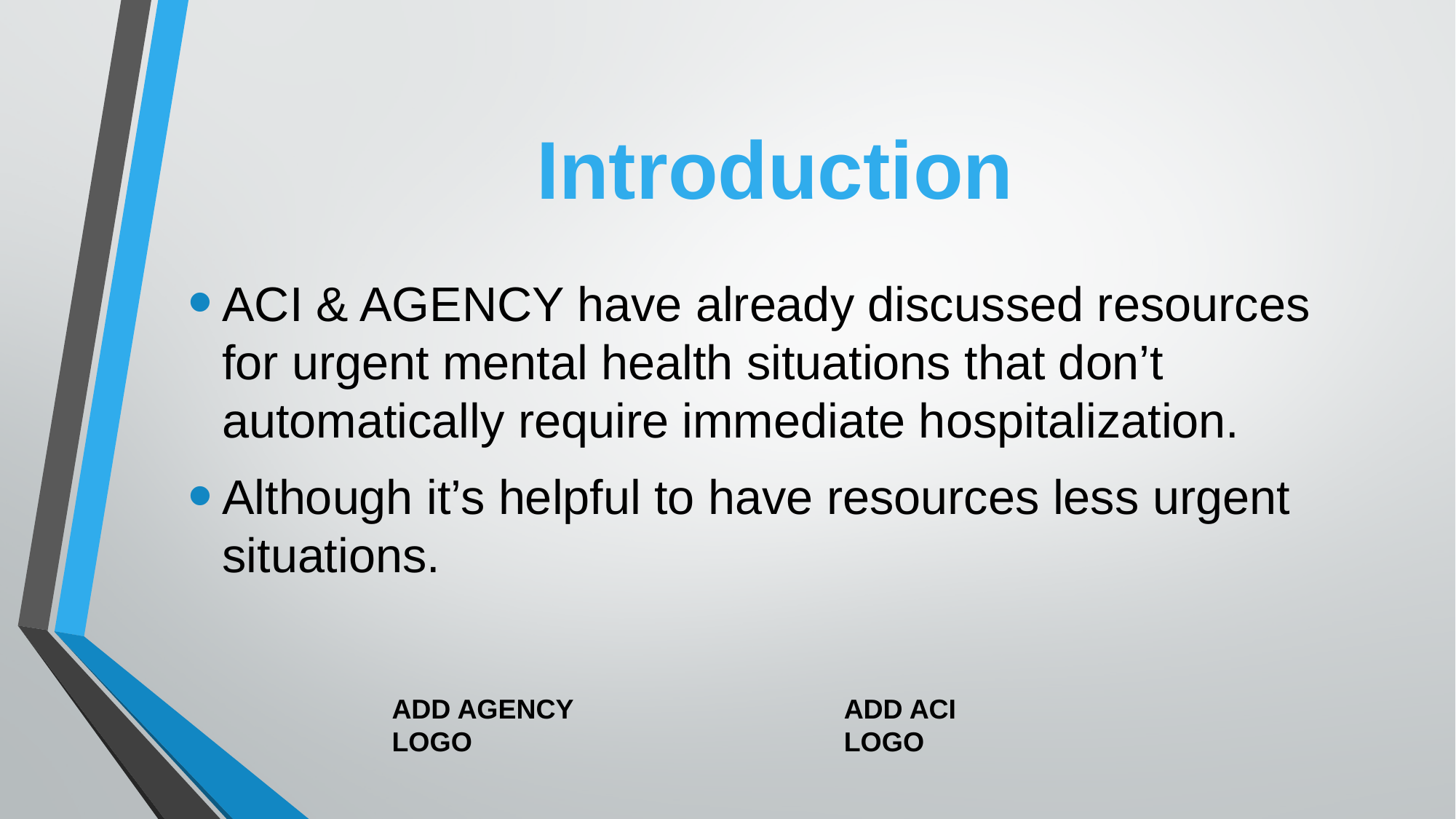

# Introduction
ACI & AGENCY have already discussed resources for urgent mental health situations that don’t automatically require immediate hospitalization.
Although it’s helpful to have resources less urgent situations.
ADD AGENCY LOGO
ADD ACI LOGO